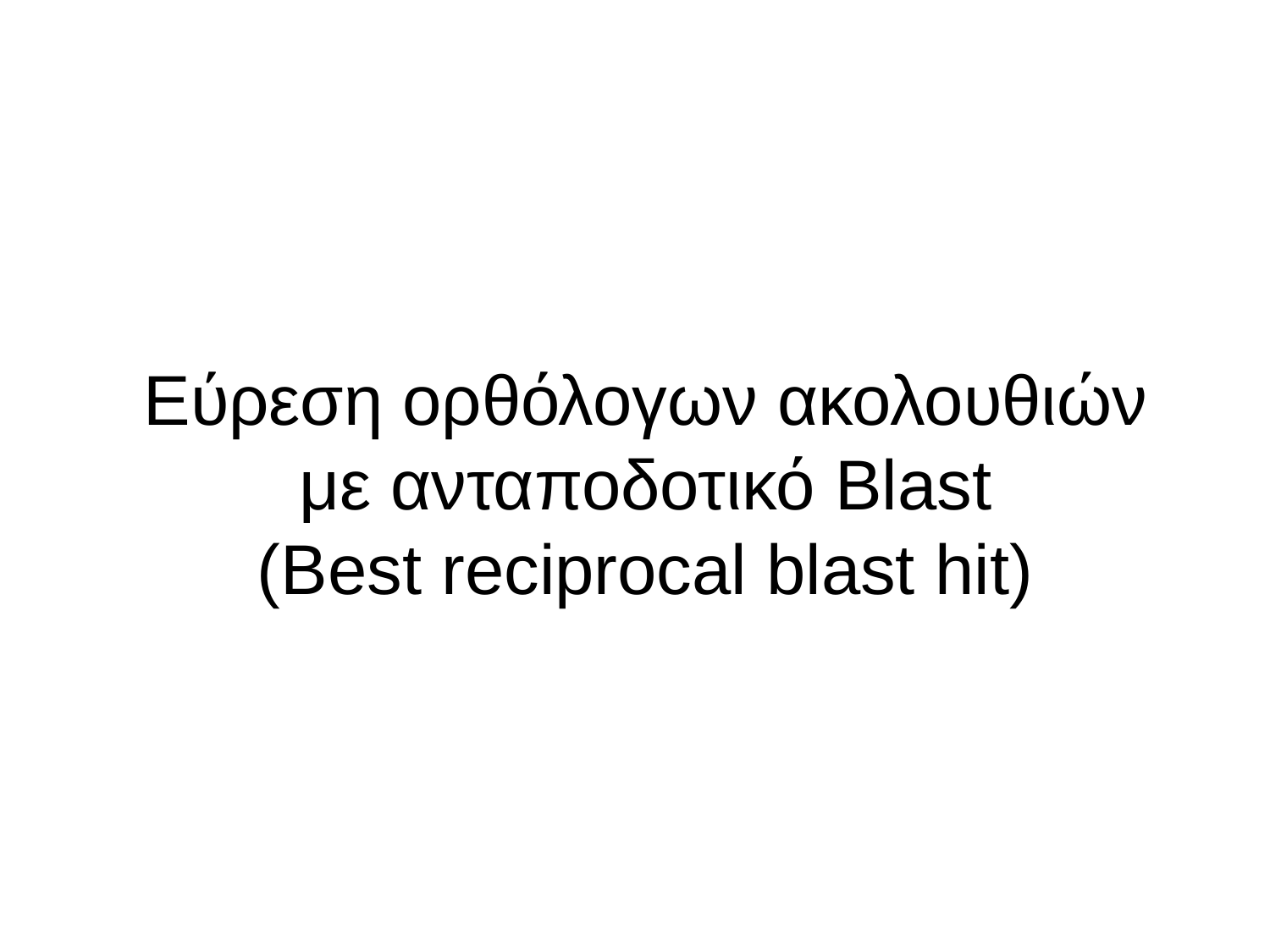

# Εύρεση ορθόλογων ακολουθιών με ανταποδοτικό Blast (Best reciprocal blast hit)